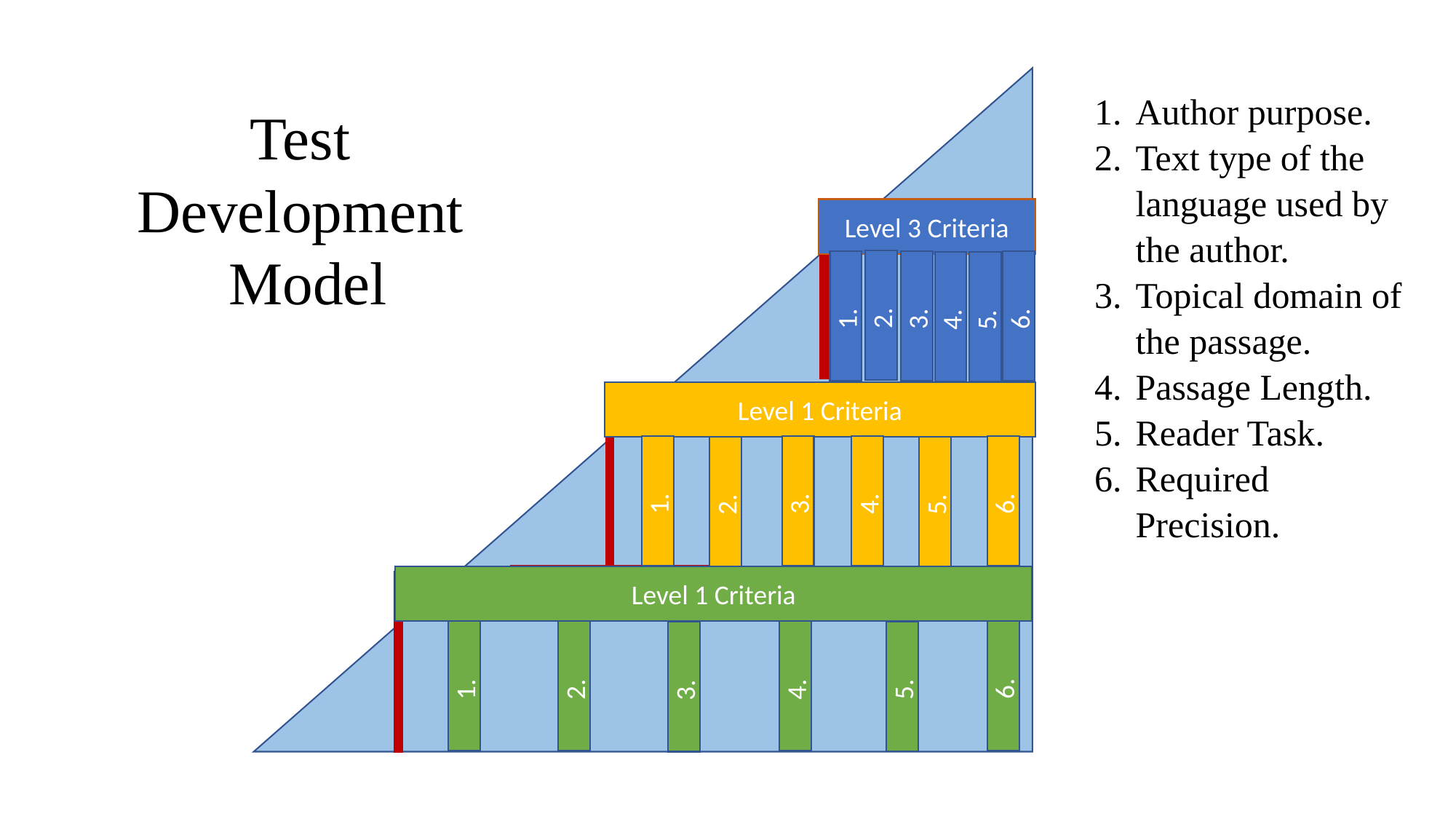

Author purpose.
Text type of the language used by the author.
Topical domain of the passage.
Passage Length.
Reader Task.
Required Precision.
Test
Development
Model
Level 3 Criteria
2.
3.
1.
6.
4.
5.
Level 1 Criteria
3.
6.
1.
4.
2.
5.
Level 1 Criteria
6.
1.
2.
4.
5.
3.